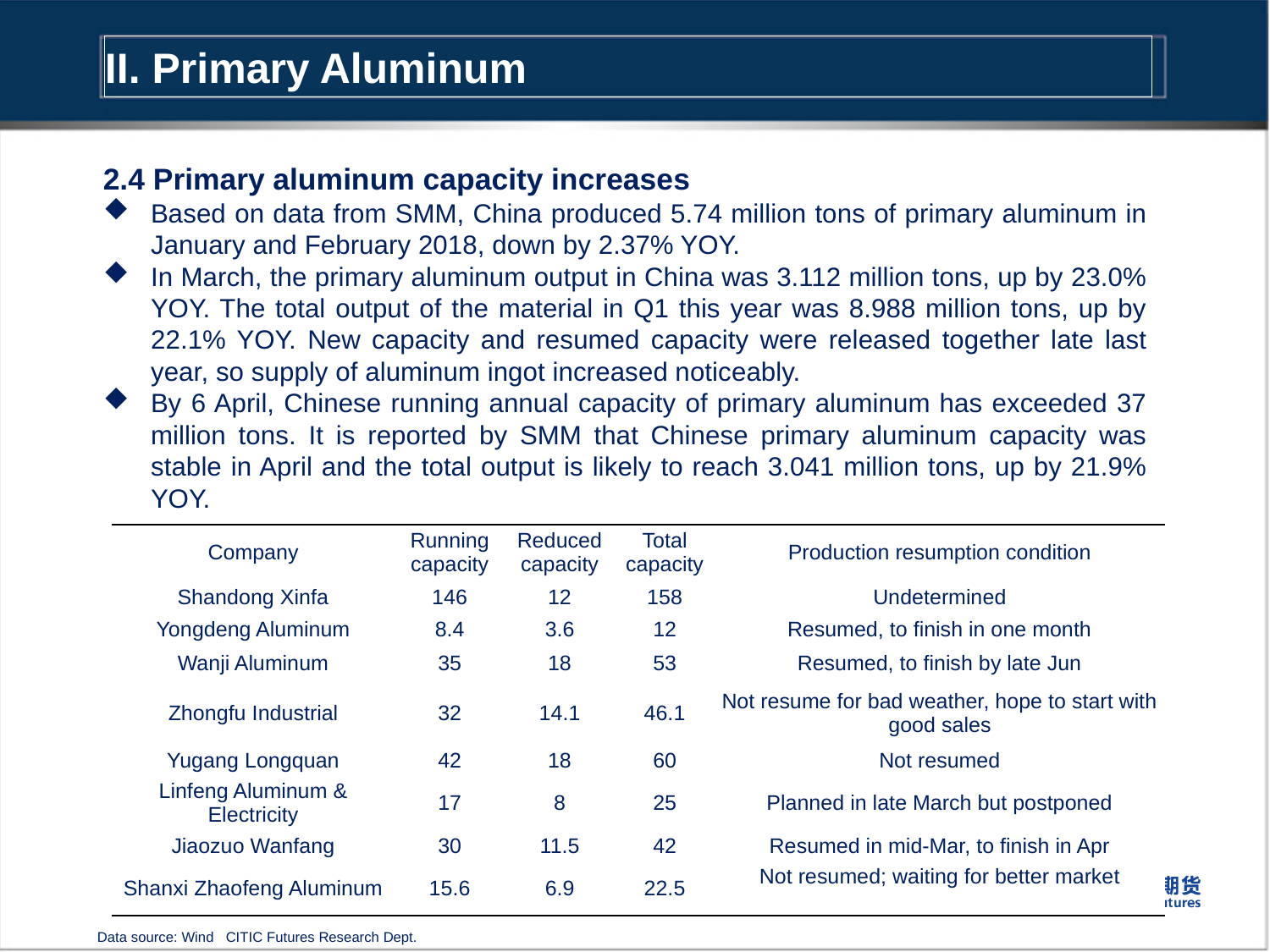

II. Primary Aluminum
2.4 Primary aluminum capacity increases
Based on data from SMM, China produced 5.74 million tons of primary aluminum in January and February 2018, down by 2.37% YOY.
In March, the primary aluminum output in China was 3.112 million tons, up by 23.0% YOY. The total output of the material in Q1 this year was 8.988 million tons, up by 22.1% YOY. New capacity and resumed capacity were released together late last year, so supply of aluminum ingot increased noticeably.
By 6 April, Chinese running annual capacity of primary aluminum has exceeded 37 million tons. It is reported by SMM that Chinese primary aluminum capacity was stable in April and the total output is likely to reach 3.041 million tons, up by 21.9% YOY.

| Company | Running capacity | Reduced capacity | Total capacity | Production resumption condition |
| --- | --- | --- | --- | --- |
| Shandong Xinfa | 146 | 12 | 158 | Undetermined |
| Yongdeng Aluminum | 8.4 | 3.6 | 12 | Resumed, to finish in one month |
| Wanji Aluminum | 35 | 18 | 53 | Resumed, to finish by late Jun |
| Zhongfu Industrial | 32 | 14.1 | 46.1 | Not resume for bad weather, hope to start with good sales |
| Yugang Longquan | 42 | 18 | 60 | Not resumed |
| Linfeng Aluminum & Electricity | 17 | 8 | 25 | Planned in late March but postponed |
| Jiaozuo Wanfang | 30 | 11.5 | 42 | Resumed in mid-Mar, to finish in Apr |
| Shanxi Zhaofeng Aluminum | 15.6 | 6.9 | 22.5 | Not resumed; waiting for better market |
Data source: Wind   CITIC Futures Research Dept.